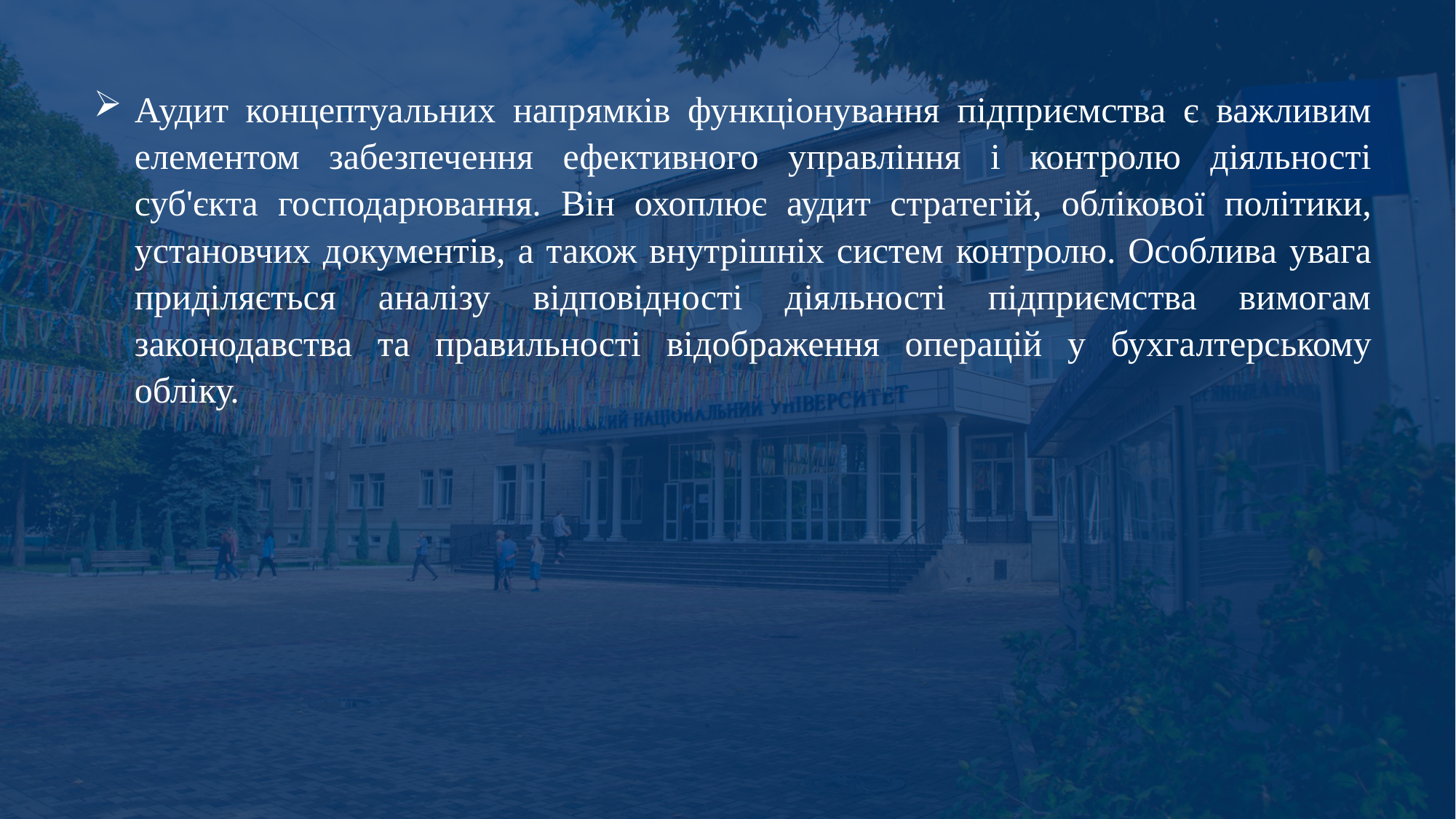

Аудит концептуальних напрямків функціонування підприємства є важливим елементом забезпечення ефективного управління і контролю діяльності суб'єкта господарювання. Він охоплює аудит стратегій, облікової політики, установчих документів, а також внутрішніх систем контролю. Особлива увага приділяється аналізу відповідності діяльності підприємства вимогам законодавства та правильності відображення операцій у бухгалтерському обліку.